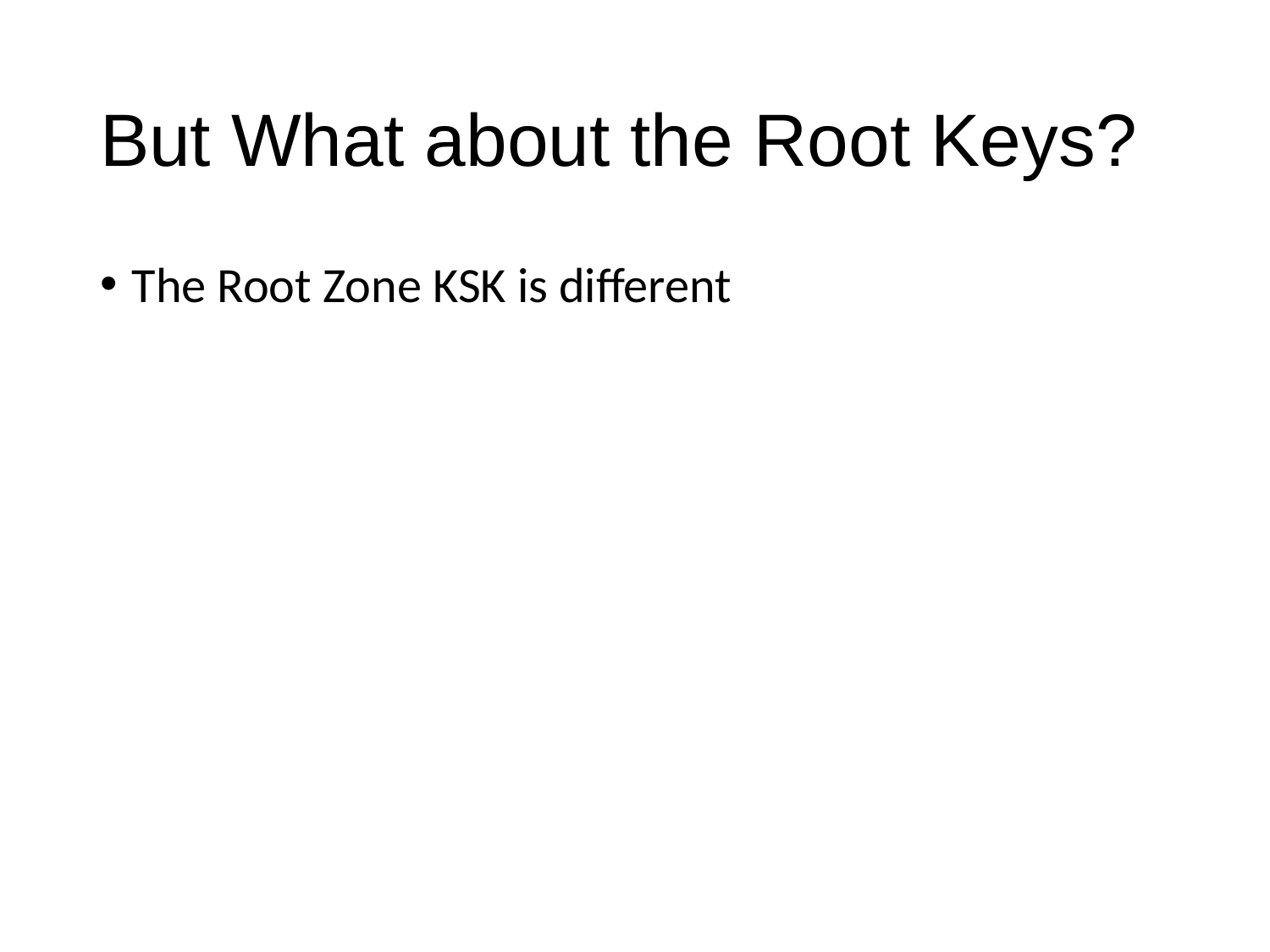

# But What about the Root Keys?
The Root Zone KSK is different